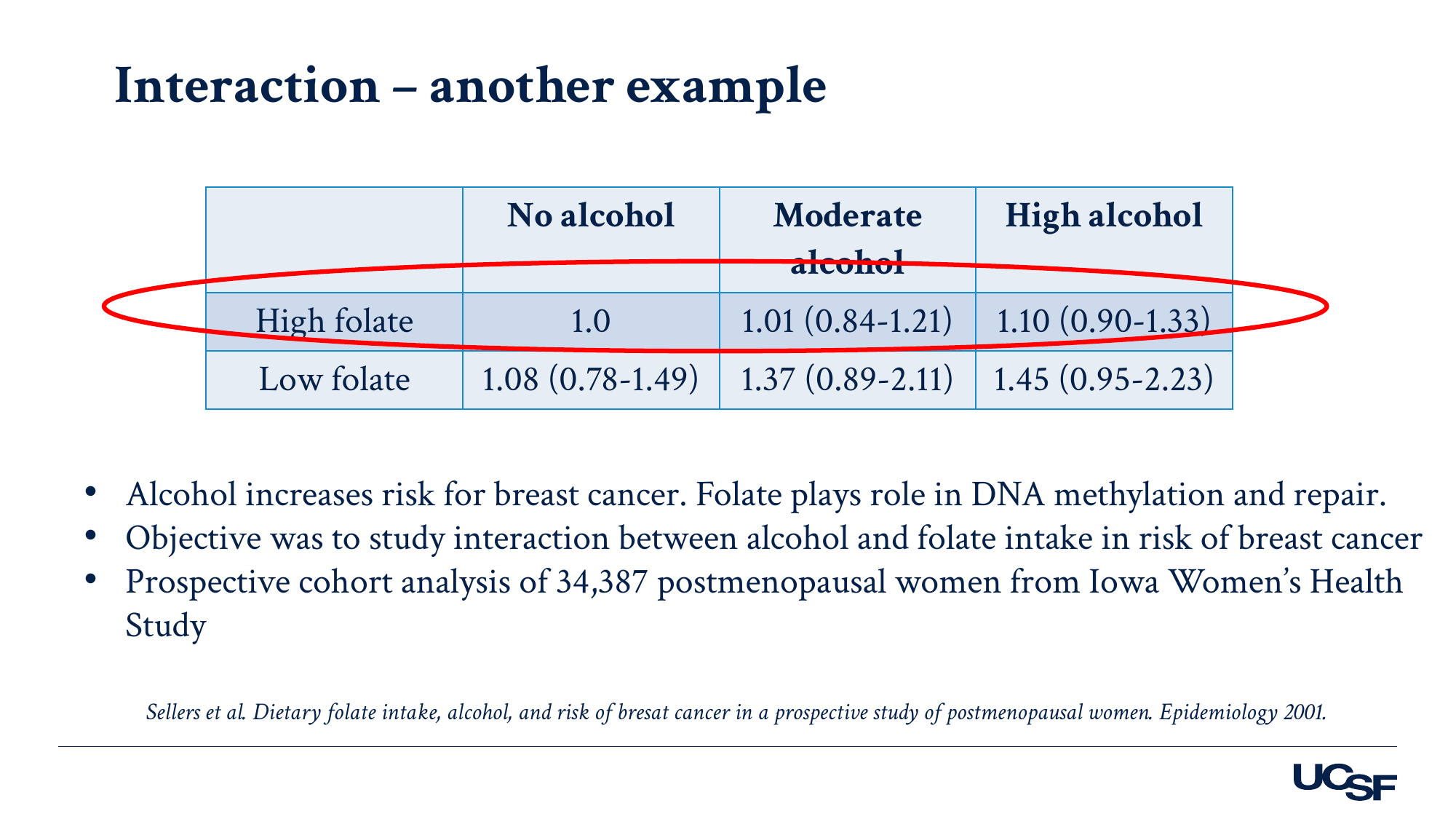

# Interaction – another example
|  | No alcohol | Moderate alcohol | High alcohol |
| --- | --- | --- | --- |
| High folate | 1.0 | 1.01 (0.84-1.21) | 1.10 (0.90-1.33) |
| Low folate | 1.08 (0.78-1.49) | 1.37 (0.89-2.11) | 1.45 (0.95-2.23) |

Alcohol increases risk for breast cancer. Folate plays role in DNA methylation and repair.
Objective was to study interaction between alcohol and folate intake in risk of breast cancer
Prospective cohort analysis of 34,387 postmenopausal women from Iowa Women’s Health Study
Sellers et al. Dietary folate intake, alcohol, and risk of bresat cancer in a prospective study of postmenopausal women. Epidemiology 2001.